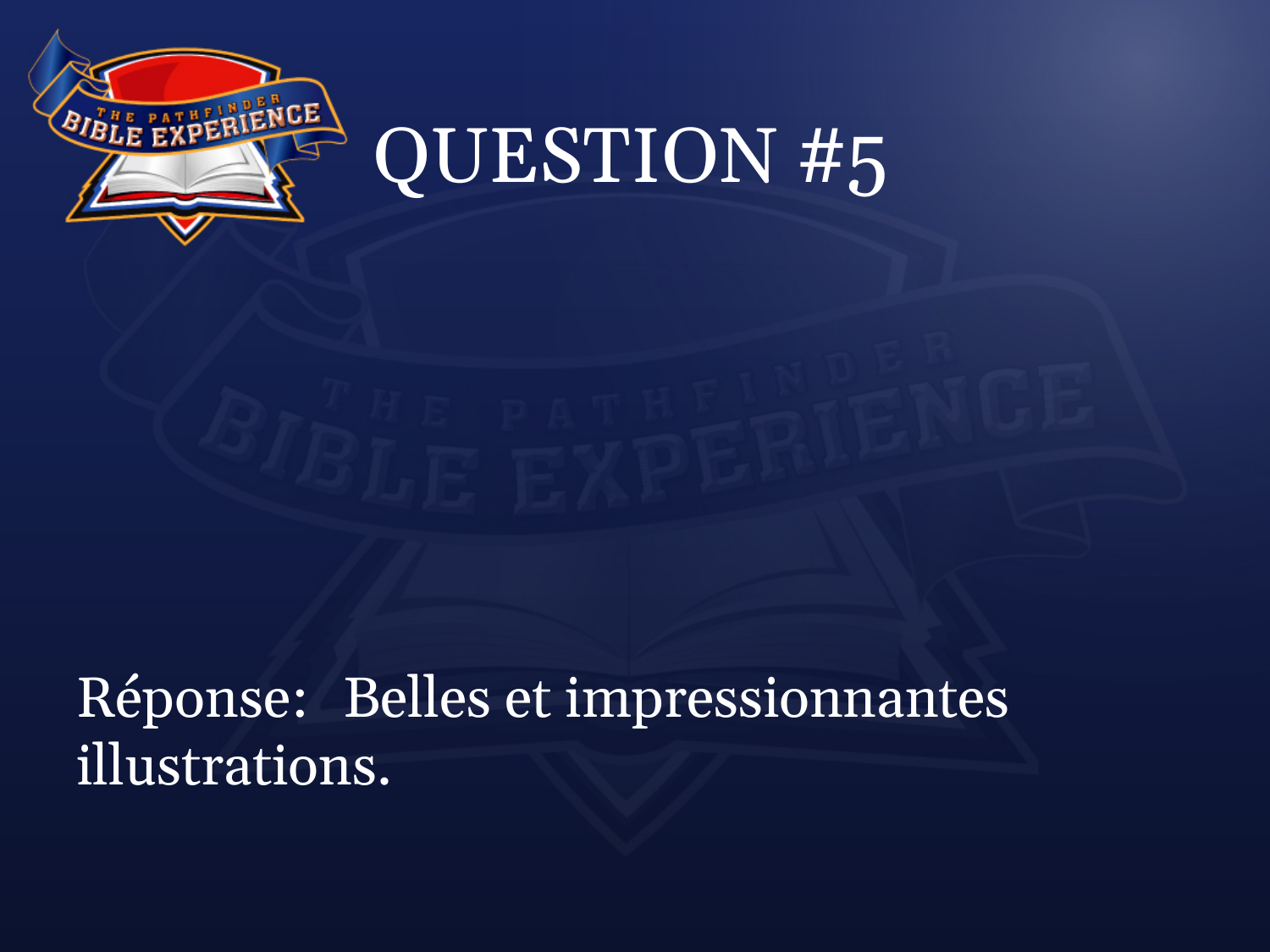

# QUESTION #5

Réponse:	 Belles et impressionnantes illustrations.